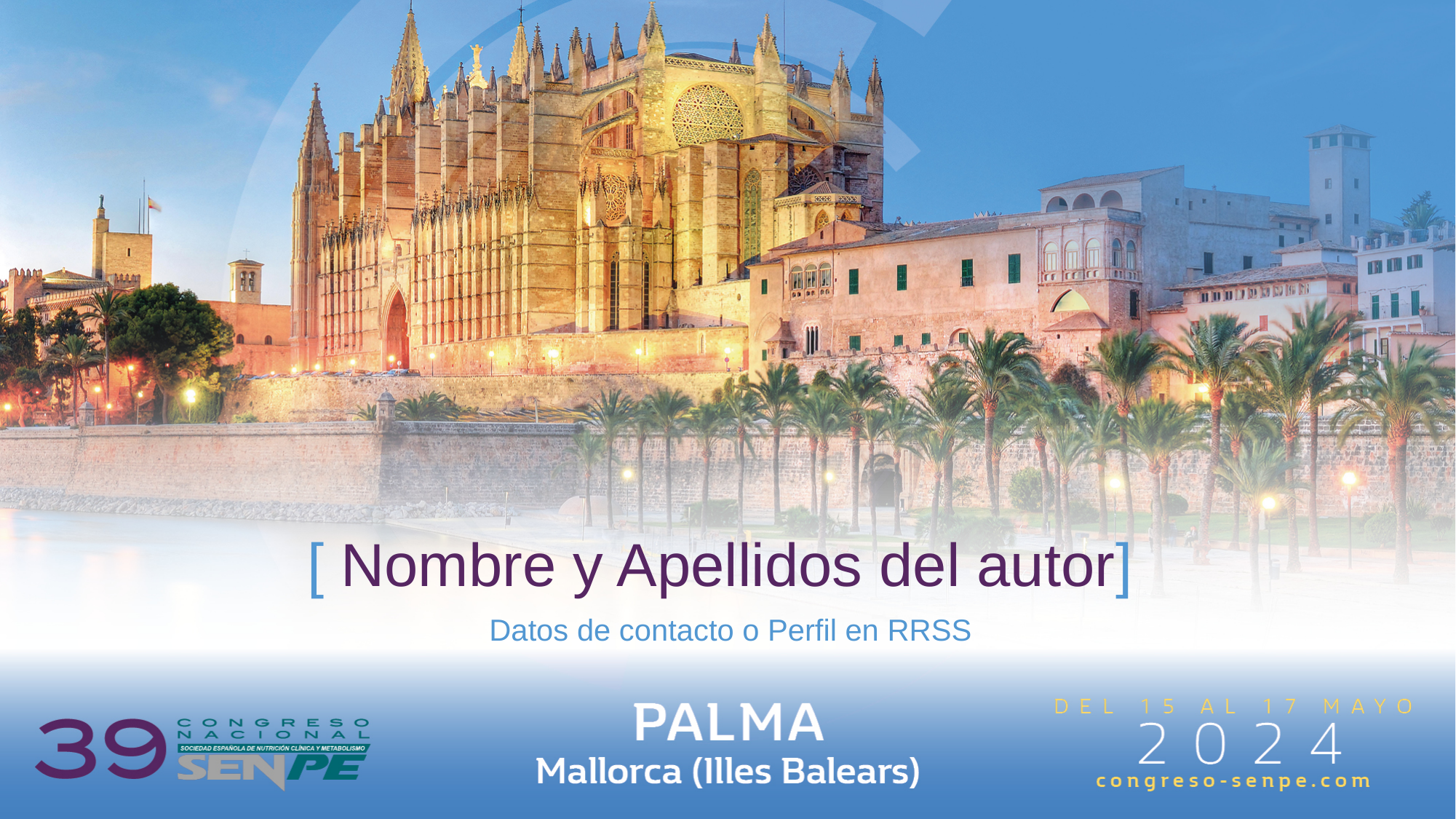

[ Nombre y Apellidos del autor]
Datos de contacto o Perfil en RRSS